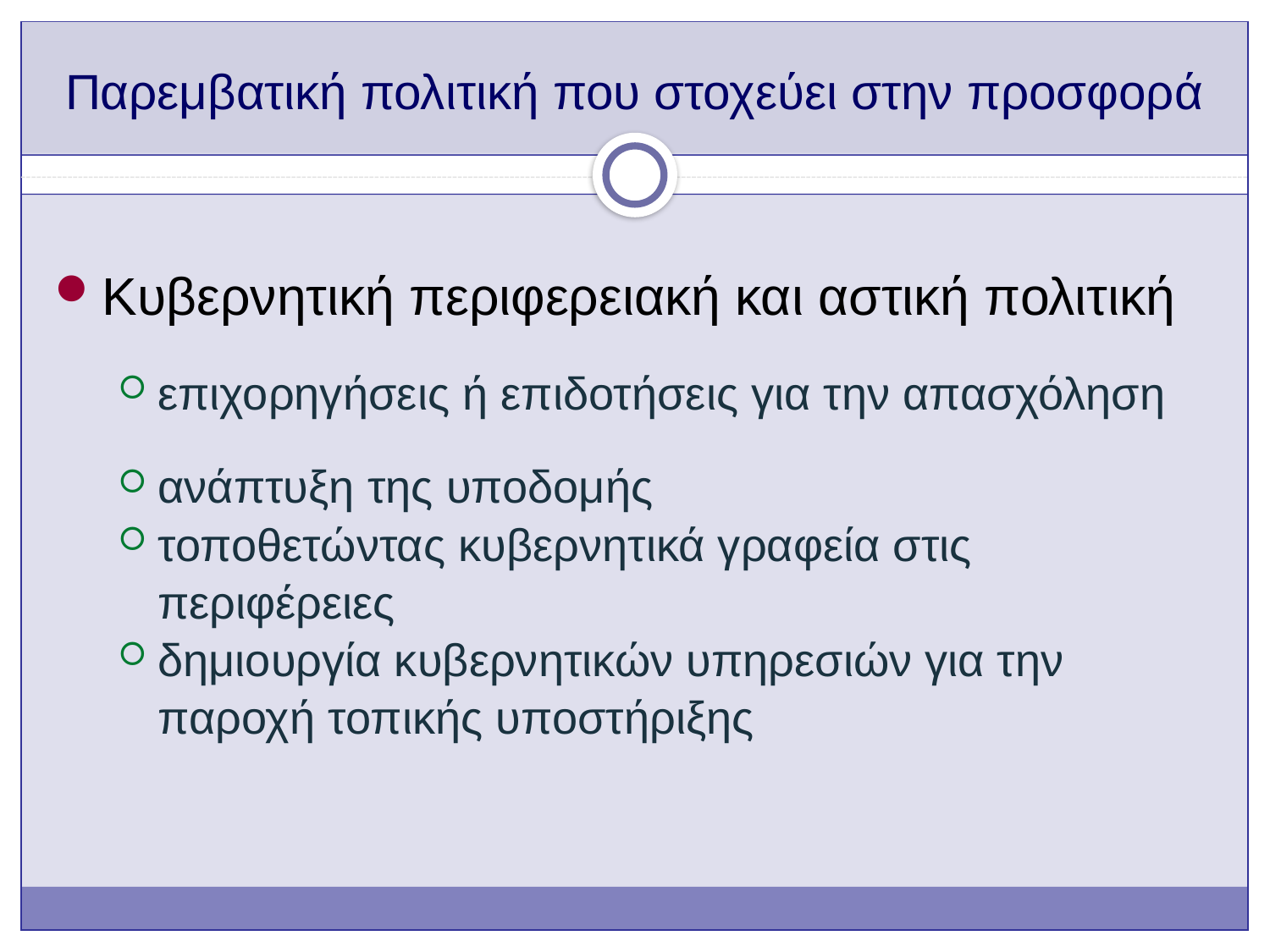

# Παρεμβατική πολιτική που στοχεύει στην προσφορά
Κυβερνητική περιφερειακή και αστική πολιτική
επιχορηγήσεις ή επιδοτήσεις για την απασχόληση
ανάπτυξη της υποδομής
τοποθετώντας κυβερνητικά γραφεία στις περιφέρειες
δημιουργία κυβερνητικών υπηρεσιών για την παροχή τοπικής υποστήριξης